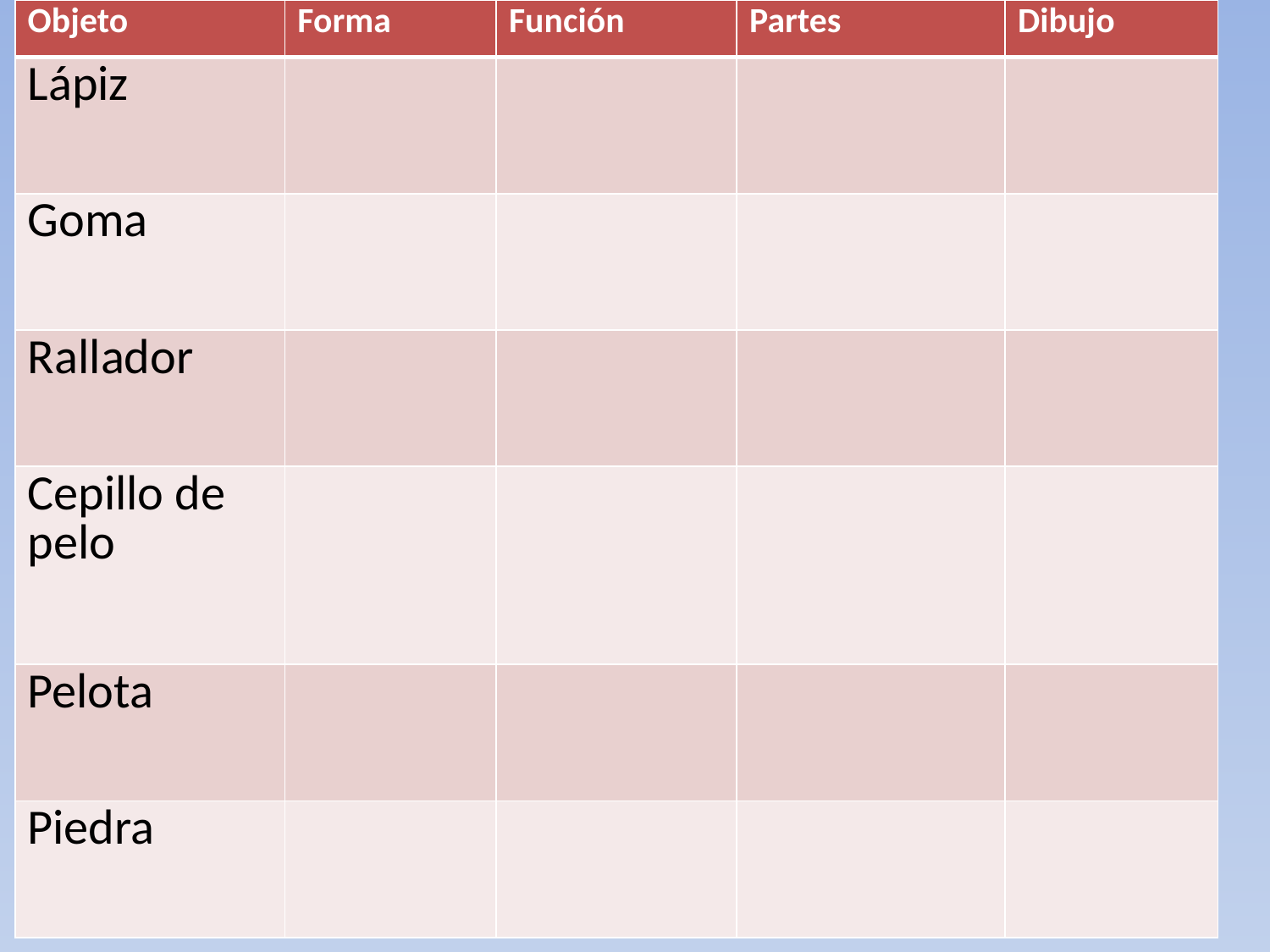

| Objeto | Forma | Función | Partes | Dibujo |
| --- | --- | --- | --- | --- |
| Lápiz |  |  |  |  |
| Goma |  |  |  |  |
| Rallador |  |  |  |  |
| Cepillo de pelo |  |  |  |  |
| Pelota |  |  |  |  |
| Piedra |  |  |  |  |